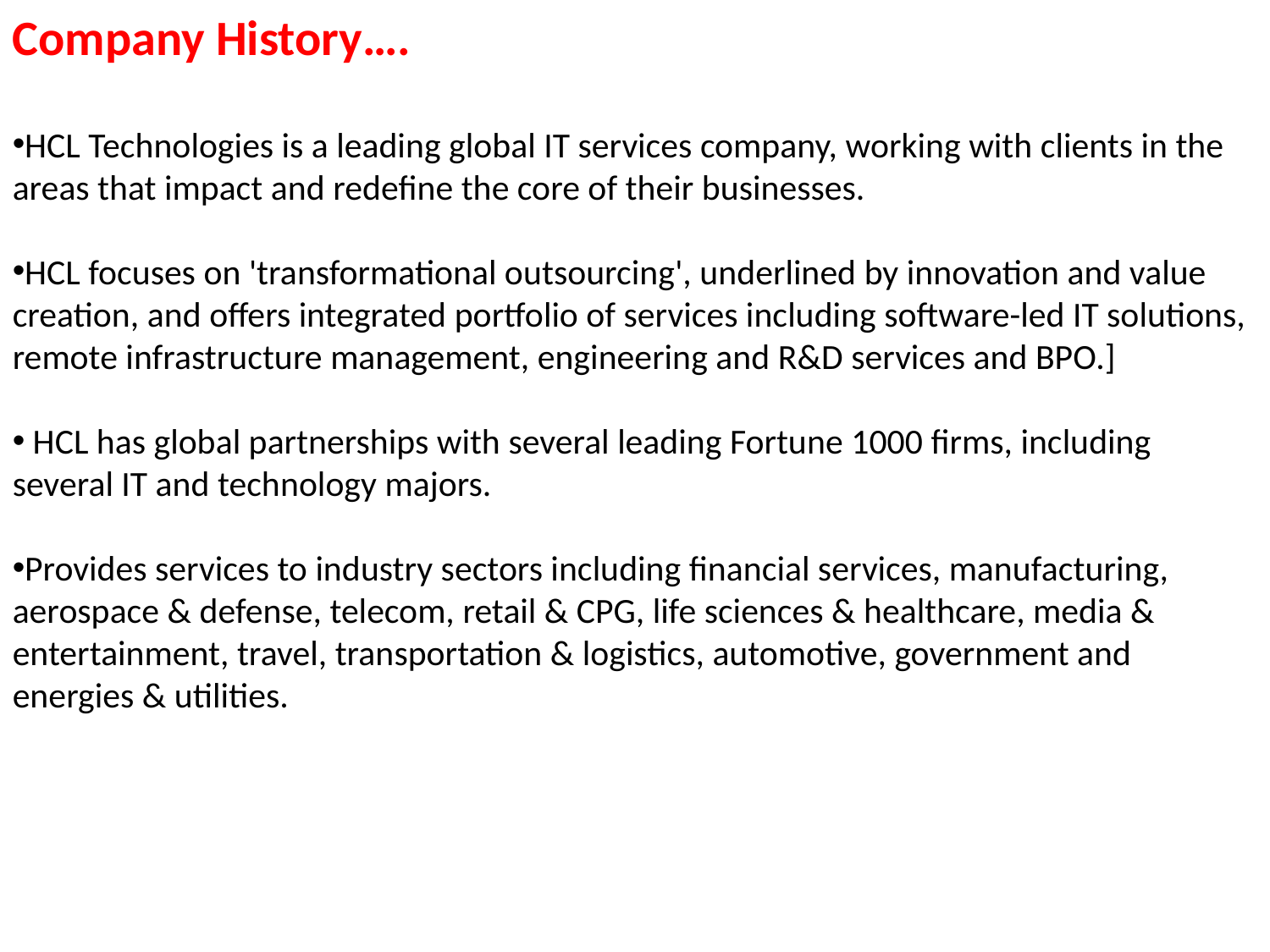

Company History….
HCL Technologies is a leading global IT services company, working with clients in the areas that impact and redefine the core of their businesses.

HCL focuses on 'transformational outsourcing', underlined by innovation and value creation, and offers integrated portfolio of services including software-led IT solutions, remote infrastructure management, engineering and R&D services and BPO.]

 HCL has global partnerships with several leading Fortune 1000 firms, including several IT and technology majors.

Provides services to industry sectors including financial services, manufacturing, aerospace & defense, telecom, retail & CPG, life sciences & healthcare, media & entertainment, travel, transportation & logistics, automotive, government and energies & utilities.